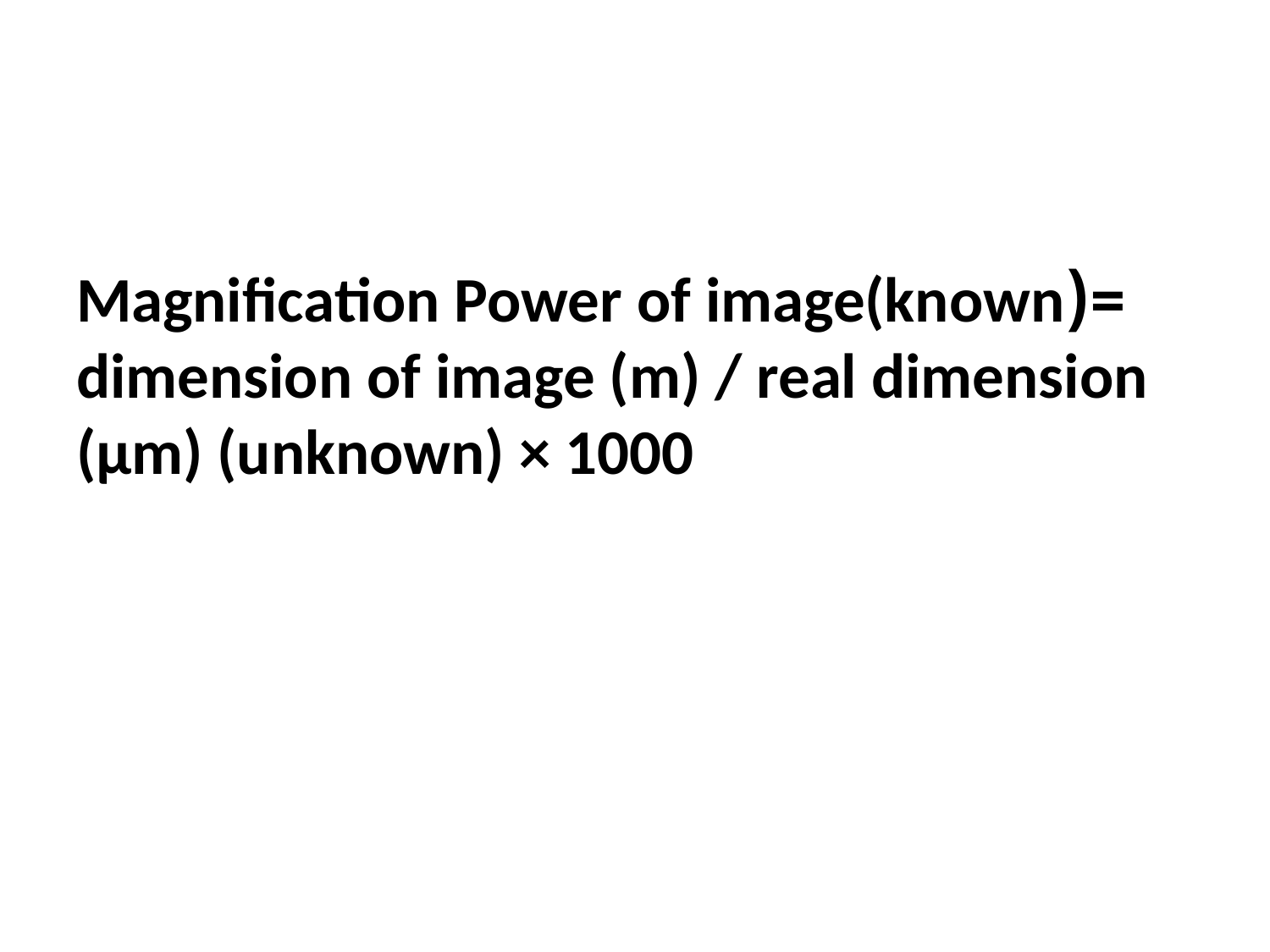

# =(Magnification Power of image(known dimension of image (m) / real dimension (µm) (unknown) × 1000